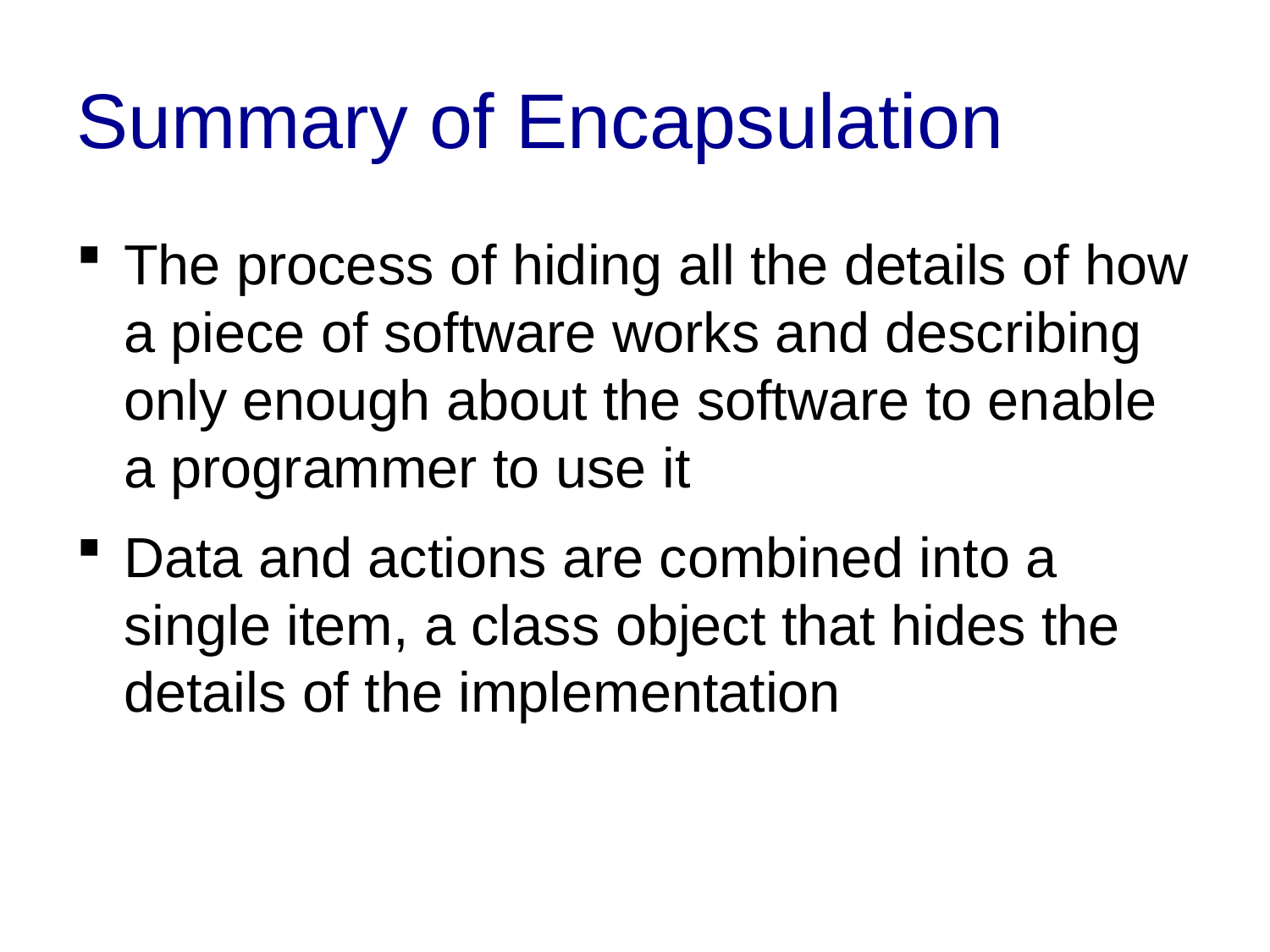

# Summary of Encapsulation
The process of hiding all the details of how a piece of software works and describing only enough about the software to enable a programmer to use it
Data and actions are combined into a single item, a class object that hides the details of the implementation